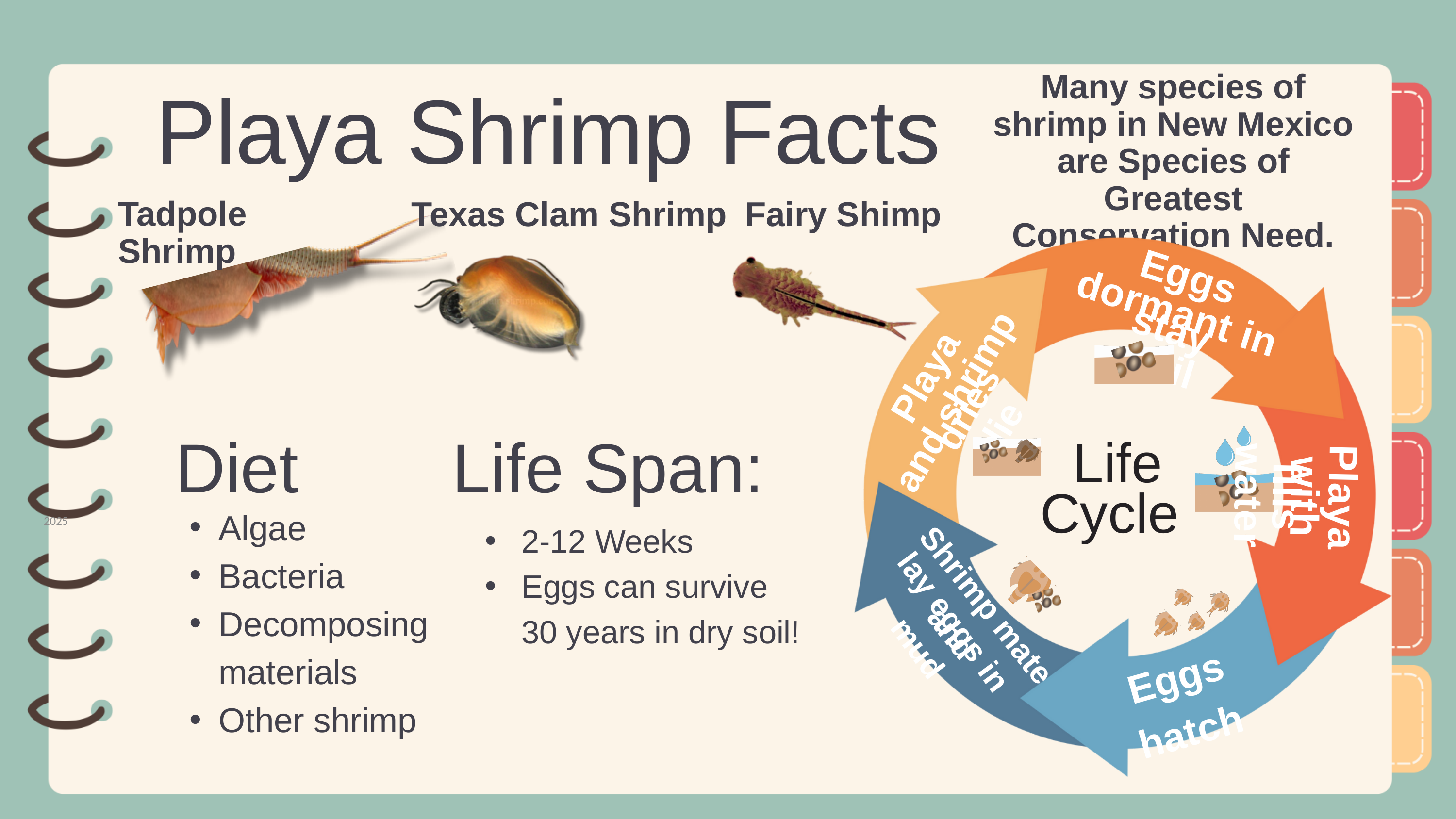

Many species of shrimp in New Mexico are Species of Greatest Conservation Need.
Playa Shrimp Facts
Tadpole Shrimp
Texas Clam Shrimp
Fairy Shimp

Eggs stay
dormant in soil

Playa dries
and shrimp die

 Life
Cycle

with water
Playa fills

Shrimp mate and

lay eggs in mud

Eggs hatch

Diet
Life Span:
Algae
Bacteria
Decomposing materials
Other shrimp
2025
2-12 Weeks
Eggs can survive 30 years in dry soil!